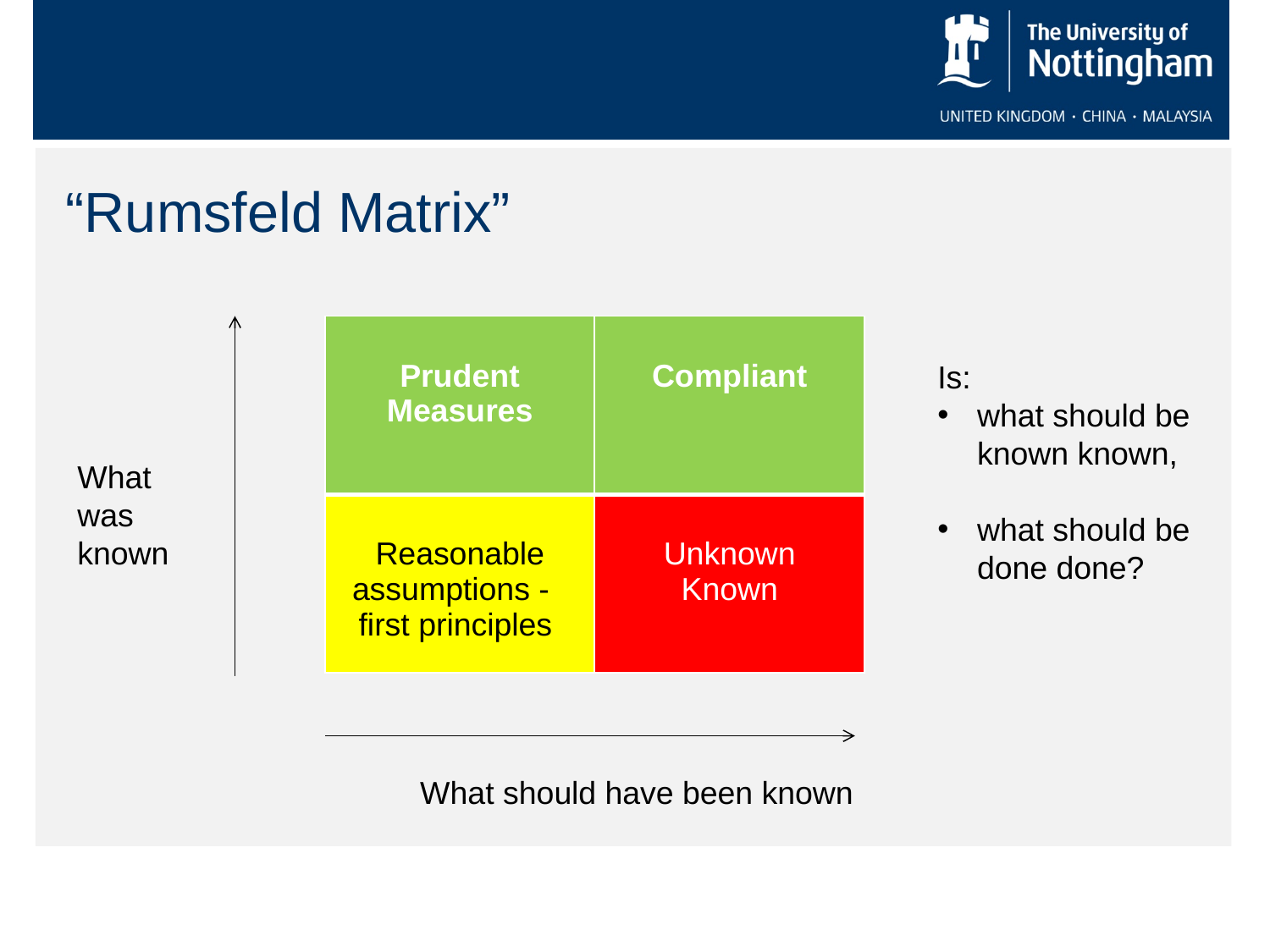

# “Rumsfeld Matrix”
| Prudent Measures | Compliant |
| --- | --- |
| Reasonable assumptions - first principles | Unknown Known |
Is:
what should be known known,

what should be done done?
What was known
What should have been known